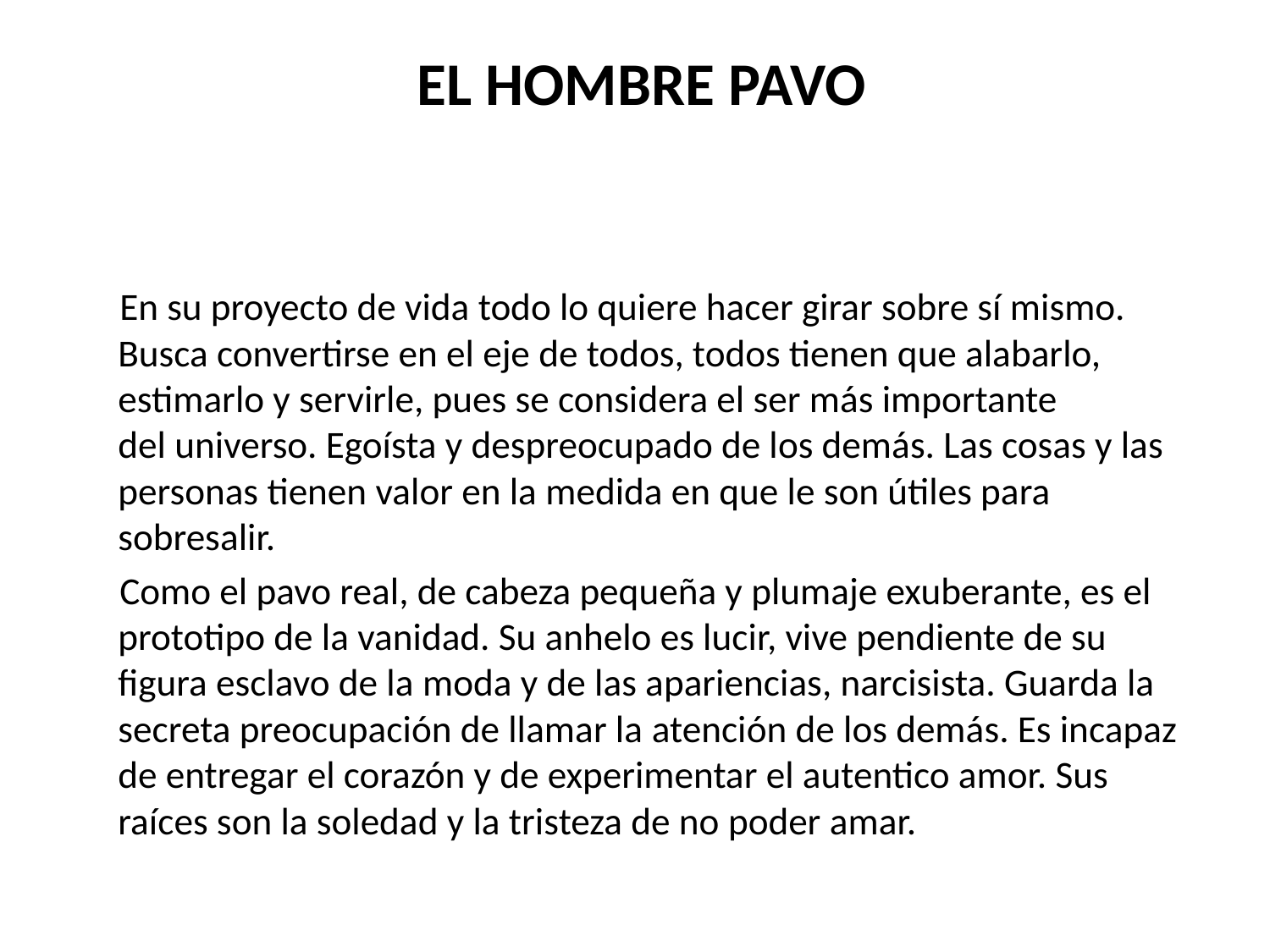

# EL HOMBRE PAVO

     En su proyecto de vida todo lo quiere hacer girar sobre sí mismo. Busca convertirse en el eje de todos, todos tienen que alabarlo, estimarlo y servirle, pues se considera el ser más importante del universo. Egoísta y despreocupado de los demás. Las cosas y las personas tienen valor en la medida en que le son útiles para sobresalir.
     Como el pavo real, de cabeza pequeña y plumaje exuberante, es el prototipo de la vanidad. Su anhelo es lucir, vive pendiente de su figura esclavo de la moda y de las apariencias, narcisista. Guarda la secreta preocupación de llamar la atención de los demás. Es incapaz de entregar el corazón y de experimentar el autentico amor. Sus raíces son la soledad y la tristeza de no poder amar.